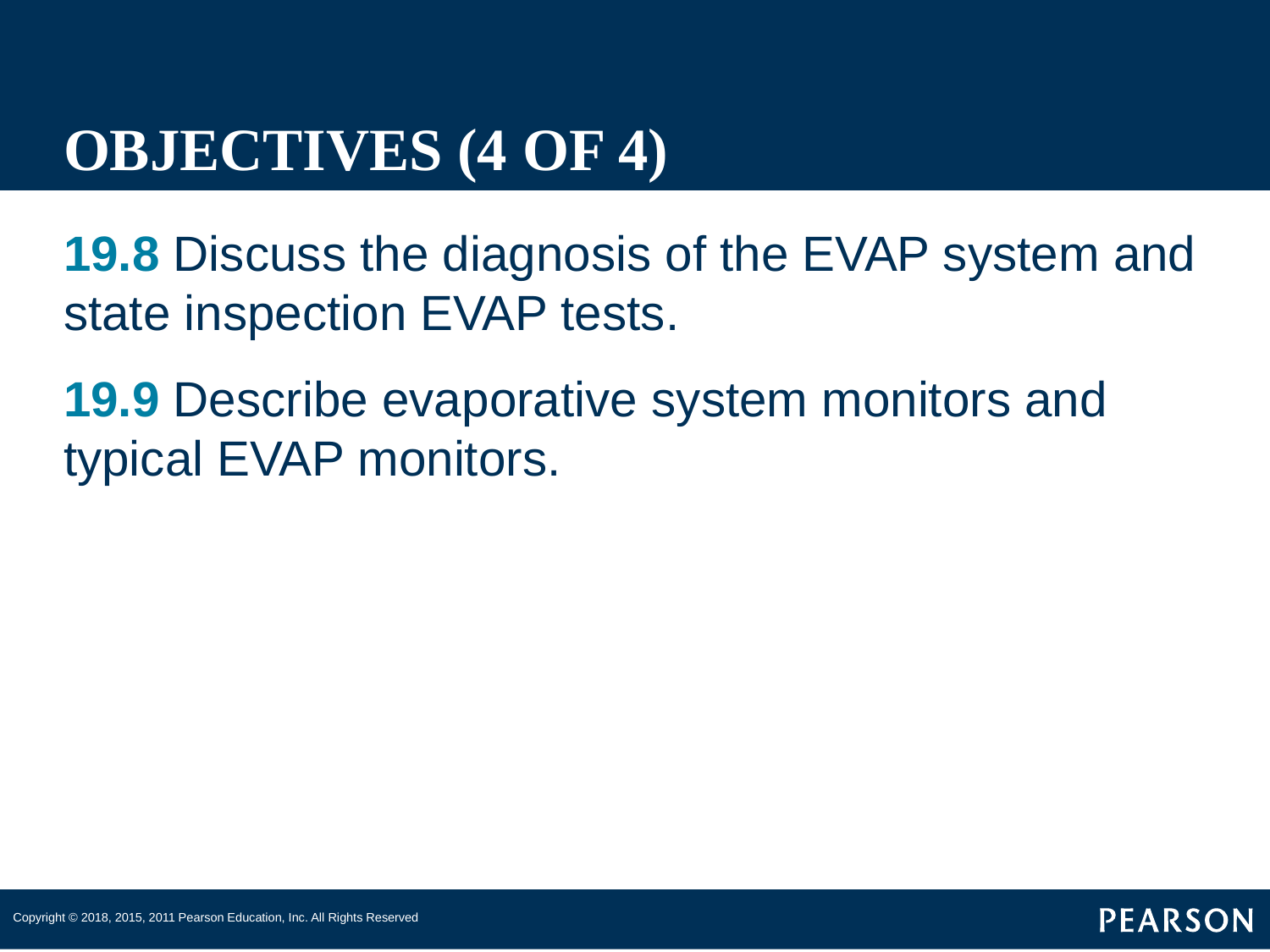

# OBJECTIVES (4 OF 4)
19.8 Discuss the diagnosis of the EVAP system and state inspection EVAP tests.
19.9 Describe evaporative system monitors and typical EVAP monitors.